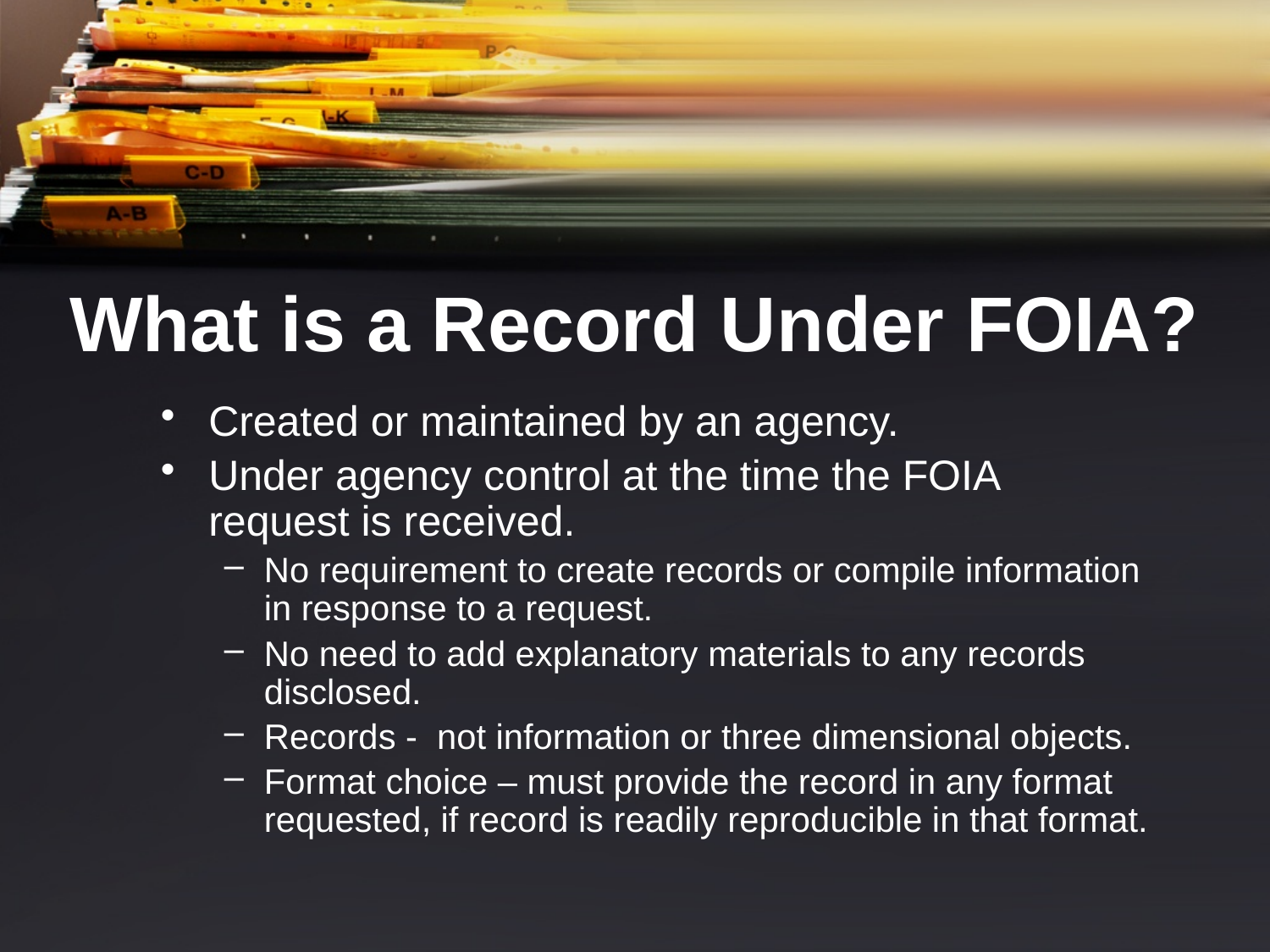

# What is a Record Under FOIA?
Created or maintained by an agency.
Under agency control at the time the FOIA request is received.
No requirement to create records or compile information in response to a request.
No need to add explanatory materials to any records disclosed.
Records -  not information or three dimensional objects.
Format choice – must provide the record in any format requested, if record is readily reproducible in that format.